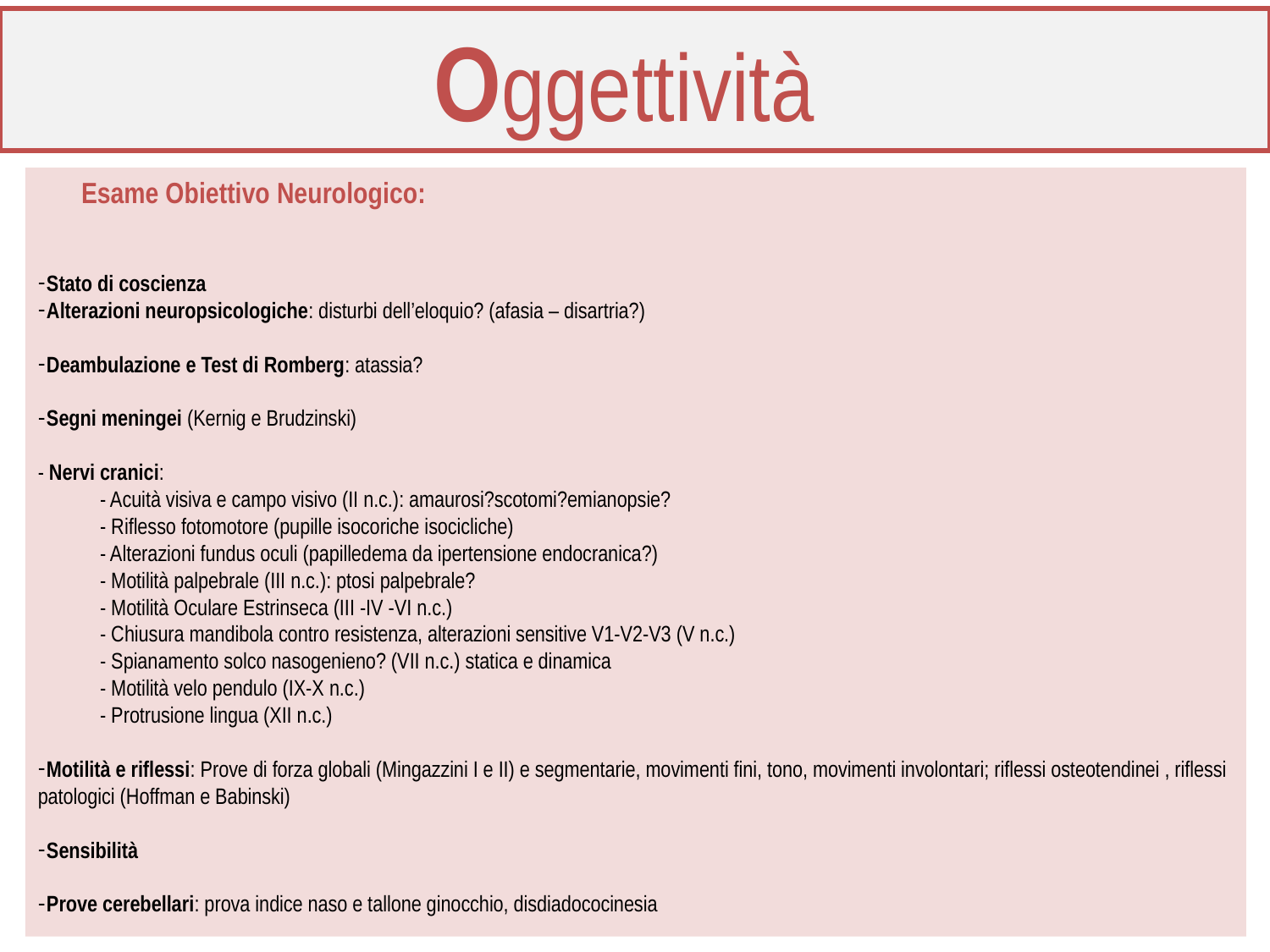

# Oggettività
Esame Obiettivo Neurologico:

 Stato di coscienza
 Alterazioni neuropsicologiche: disturbi dell’eloquio? (afasia – disartria?)

 Deambulazione e Test di Romberg: atassia?

 Segni meningei (Kernig e Brudzinski)

- Nervi cranici:
	- Acuità visiva e campo visivo (II n.c.): amaurosi?scotomi?emianopsie?
	- Riflesso fotomotore (pupille isocoriche isocicliche)
	- Alterazioni fundus oculi (papilledema da ipertensione endocranica?)
	- Motilità palpebrale (III n.c.): ptosi palpebrale?
 	- Motilità Oculare Estrinseca (III -IV -VI n.c.)
	- Chiusura mandibola contro resistenza, alterazioni sensitive V1-V2-V3 (V n.c.)
	- Spianamento solco nasogenieno? (VII n.c.) statica e dinamica
	- Motilità velo pendulo (IX-X n.c.)
	- Protrusione lingua (XII n.c.)

 Motilità e riflessi: Prove di forza globali (Mingazzini I e II) e segmentarie, movimenti fini, tono, movimenti involontari; riflessi osteotendinei , riflessi patologici (Hoffman e Babinski)

 Sensibilità

 Prove cerebellari: prova indice naso e tallone ginocchio, disdiadococinesia